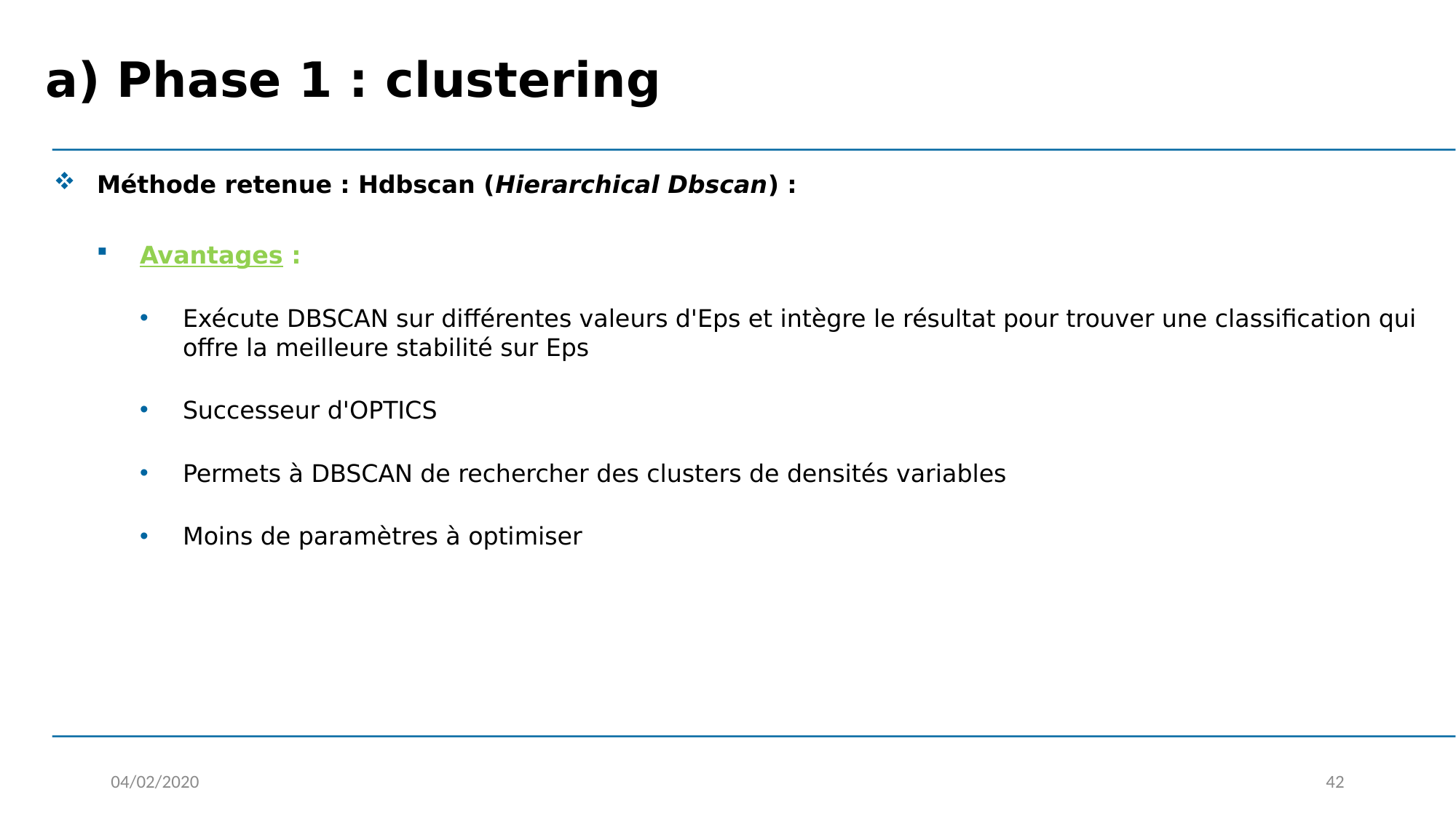

a) Phase 1 : clustering
Méthode retenue : Hdbscan (Hierarchical Dbscan) :

Avantages :
Exécute DBSCAN sur différentes valeurs d'Eps et intègre le résultat pour trouver une classification qui offre la meilleure stabilité sur Eps
Successeur d'OPTICS
Permets à DBSCAN de rechercher des clusters de densités variables
Moins de paramètres à optimiser

04/02/2020
42